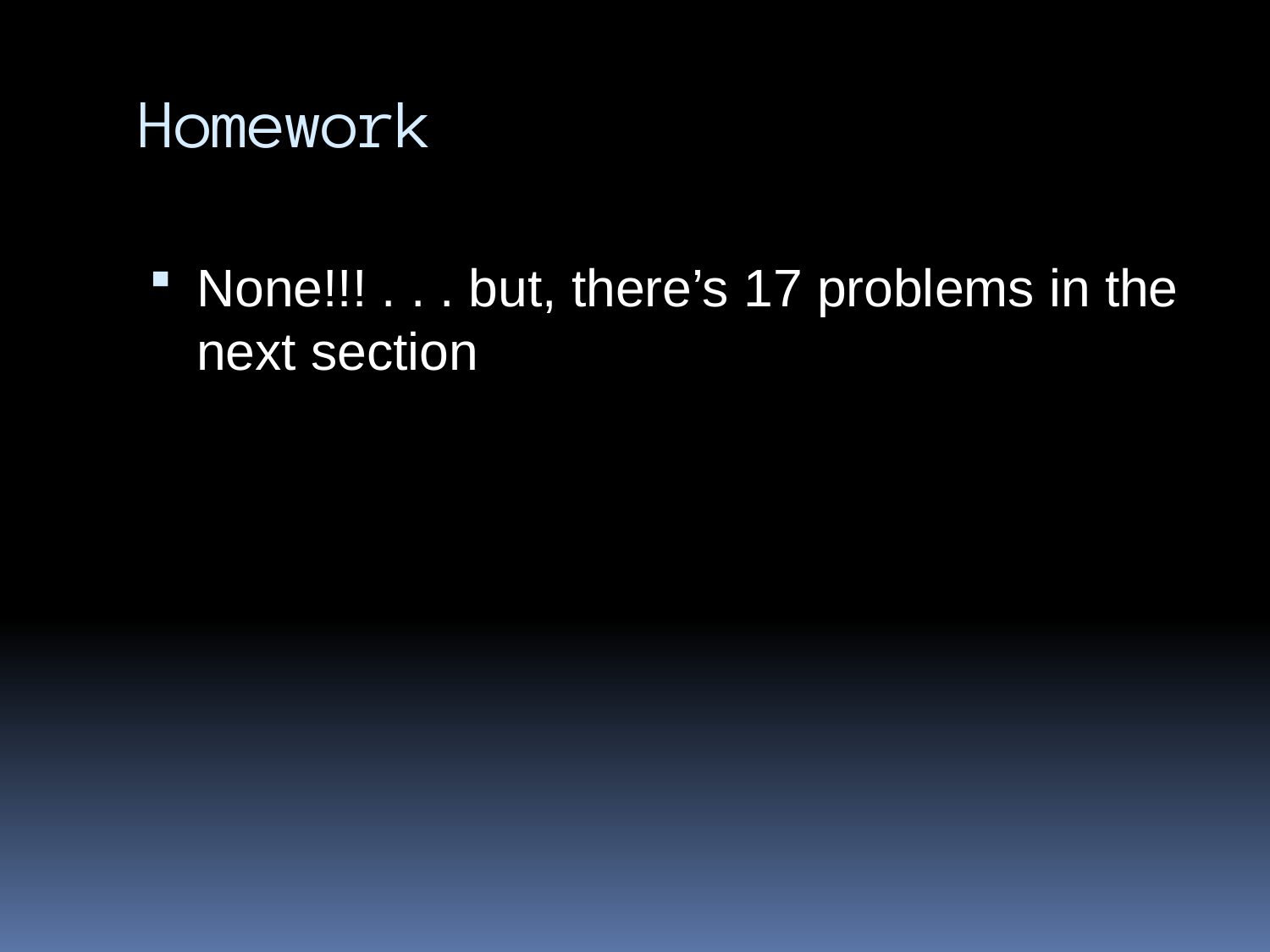

# Homework
None!!! . . . but, there’s 17 problems in the next section